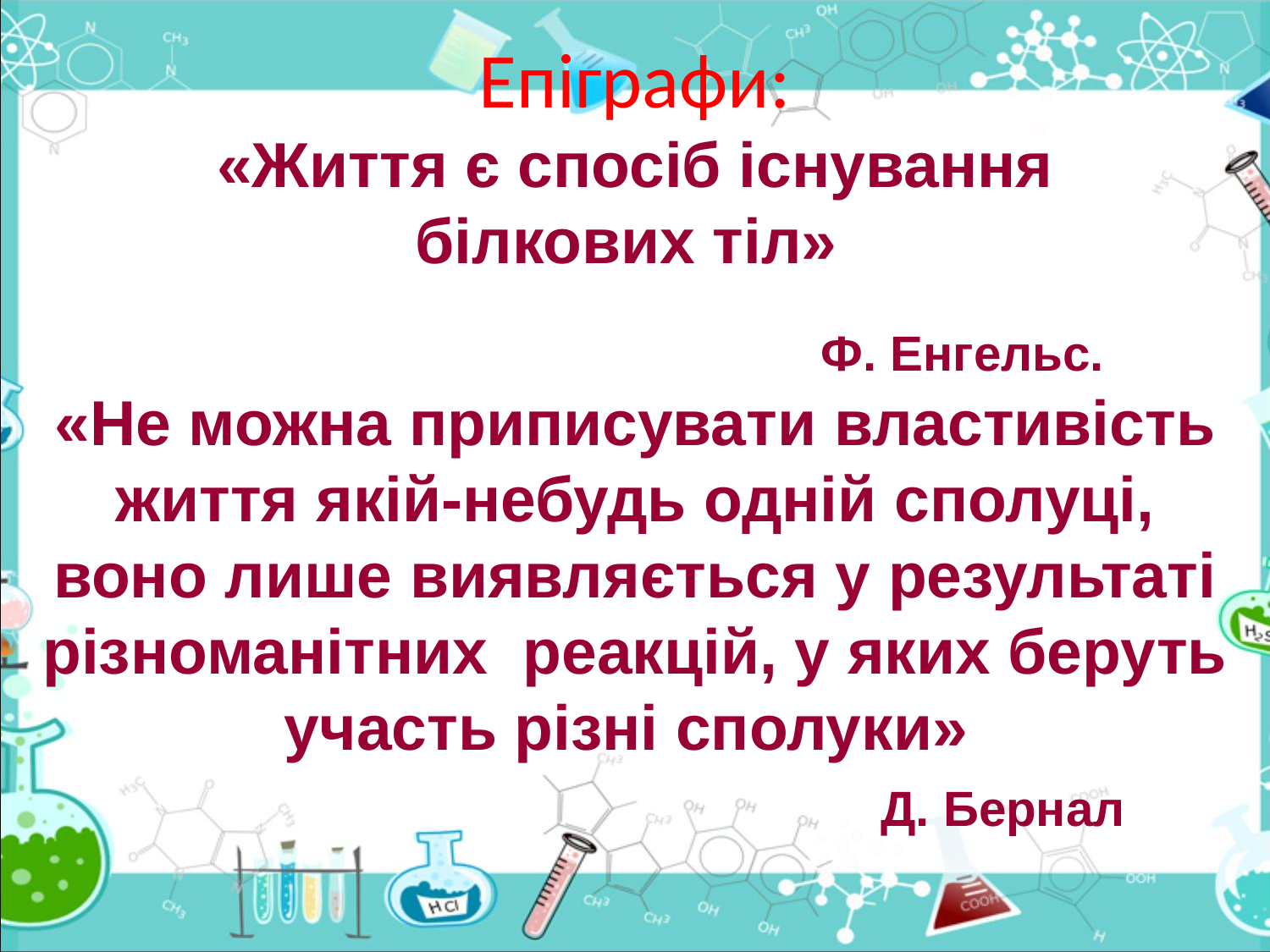

# Епіграфи: «Життя є спосіб існування білкових тіл» Ф. Енгельс.
«Не можна приписувати властивість життя якій-небудь одній сполуці, воно лише виявляється у результаті різноманітних  реакцій, у яких беруть участь різні сполуки»
                                                Д. Бернал